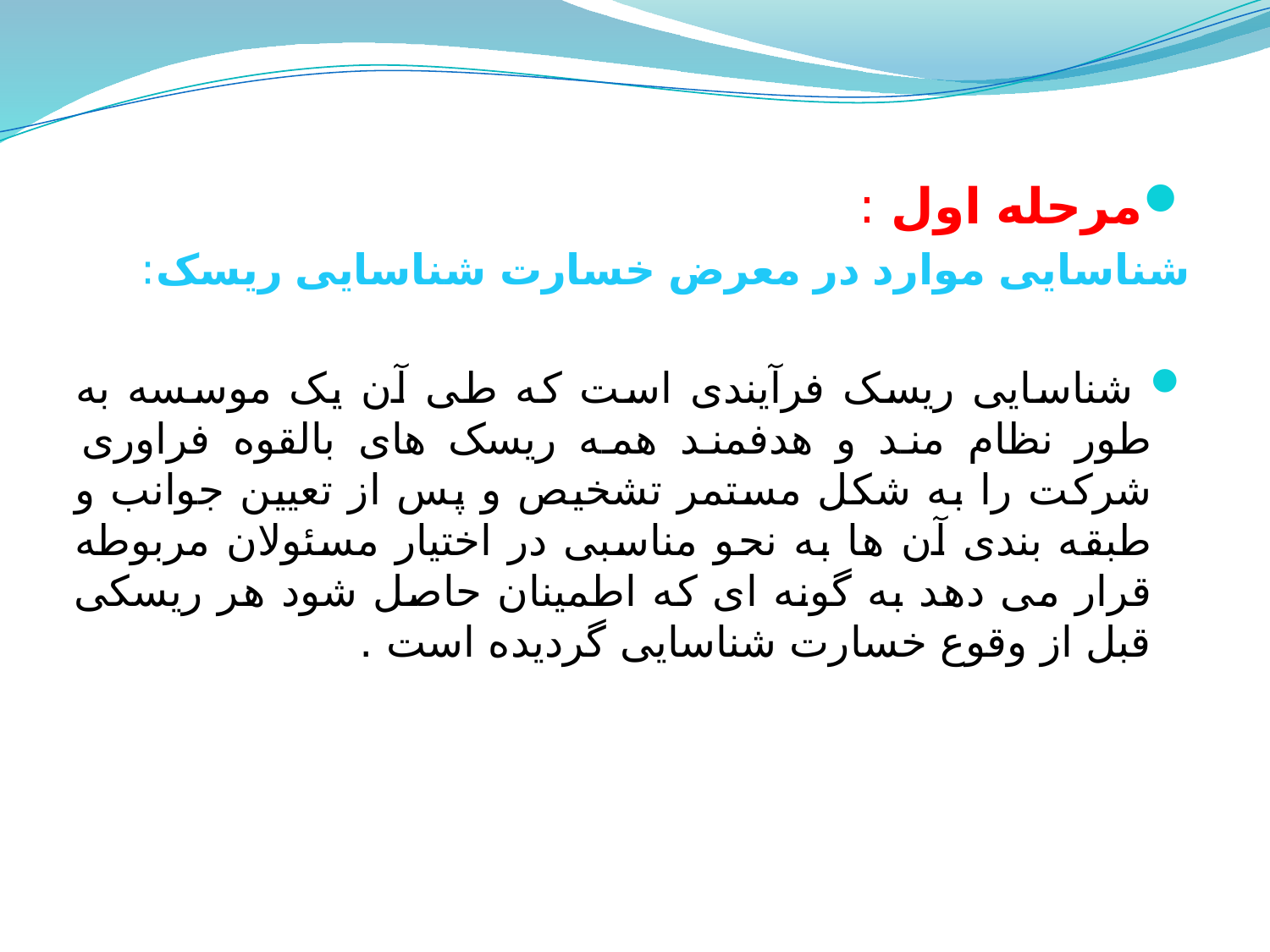

مرحله اول :
شناسایی موارد در معرض خسارت شناسایی ریسک:

 شناسایی ریسک فرآیندی است که طی آن یک موسسه به طور نظام مند و هدفمند همه ریسک های بالقوه فراوری شرکت را به شکل مستمر تشخیص و پس از تعیین جوانب و طبقه بندی آن ها به نحو مناسبی در اختیار مسئولان مربوطه قرار می دهد به گونه ای که اطمینان حاصل شود هر ریسکی قبل از وقوع خسارت شناسایی گردیده است .